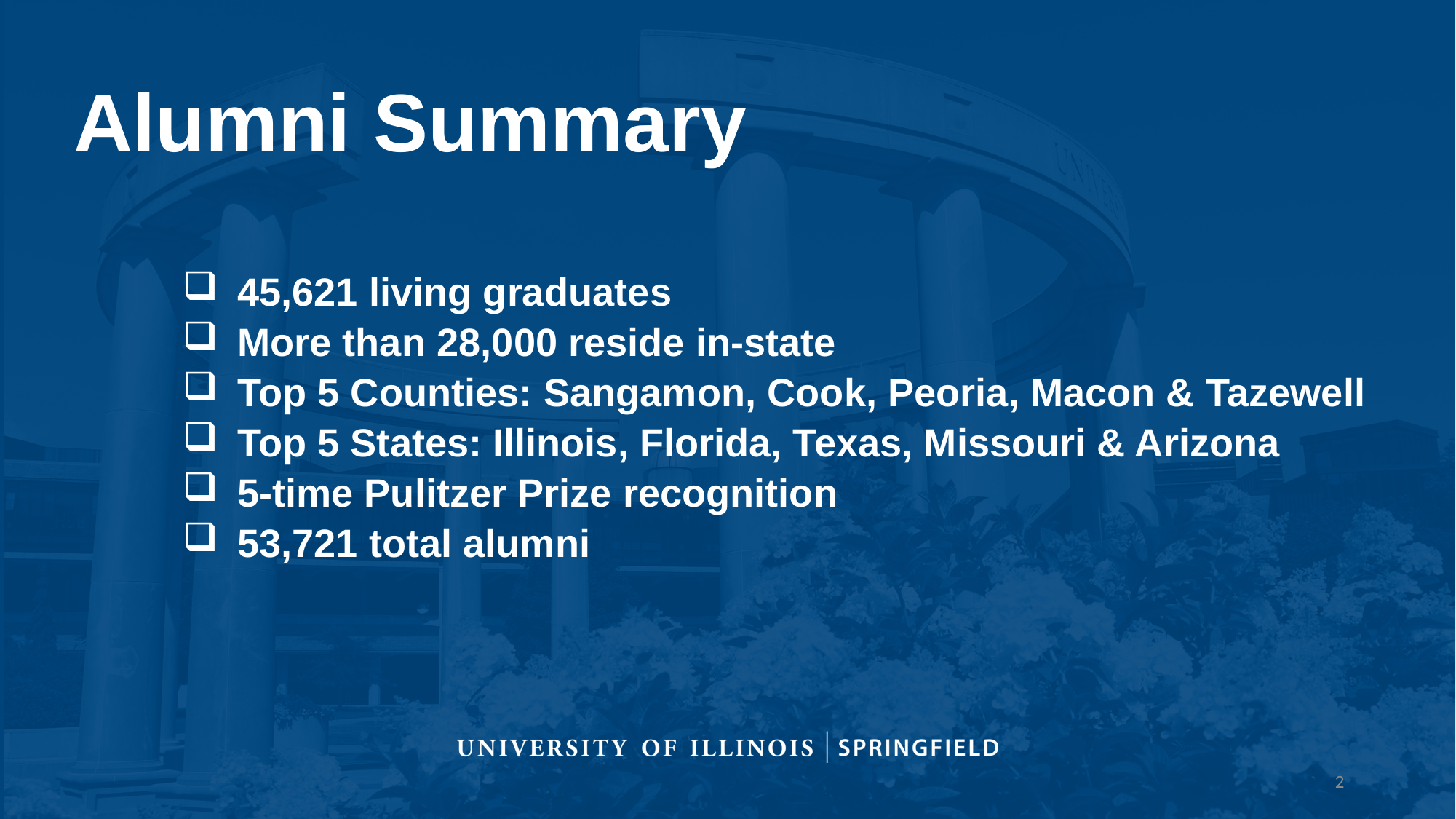

# Alumni Summary

45,621 living graduates
More than 28,000 reside in-state
Top 5 Counties: Sangamon, Cook, Peoria, Macon & Tazewell
Top 5 States: Illinois, Florida, Texas, Missouri & Arizona
5-time Pulitzer Prize recognition
53,721 total alumni
2